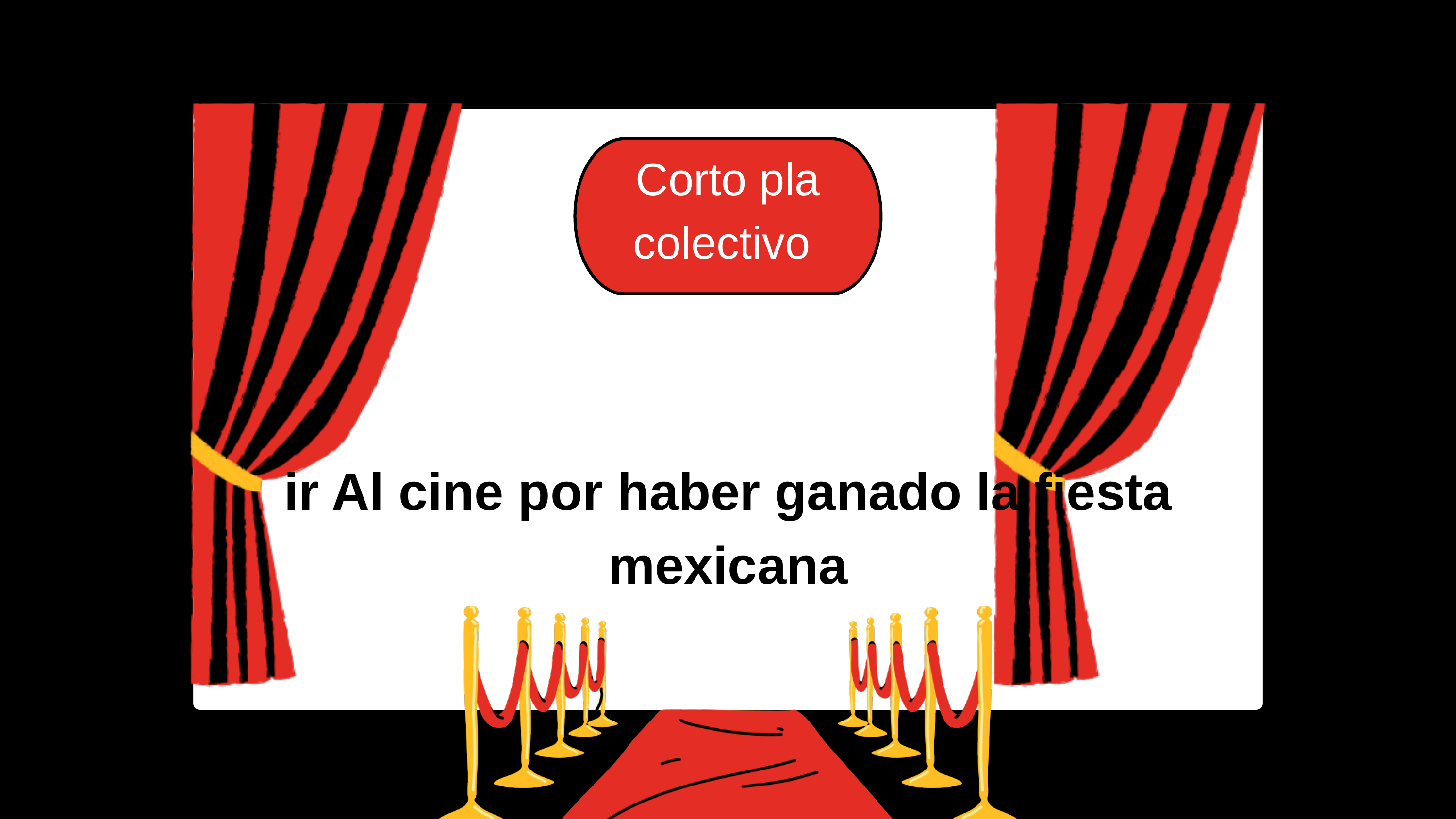

Corto pla colectivo
ir Al cine por haber ganado la fiesta mexicana